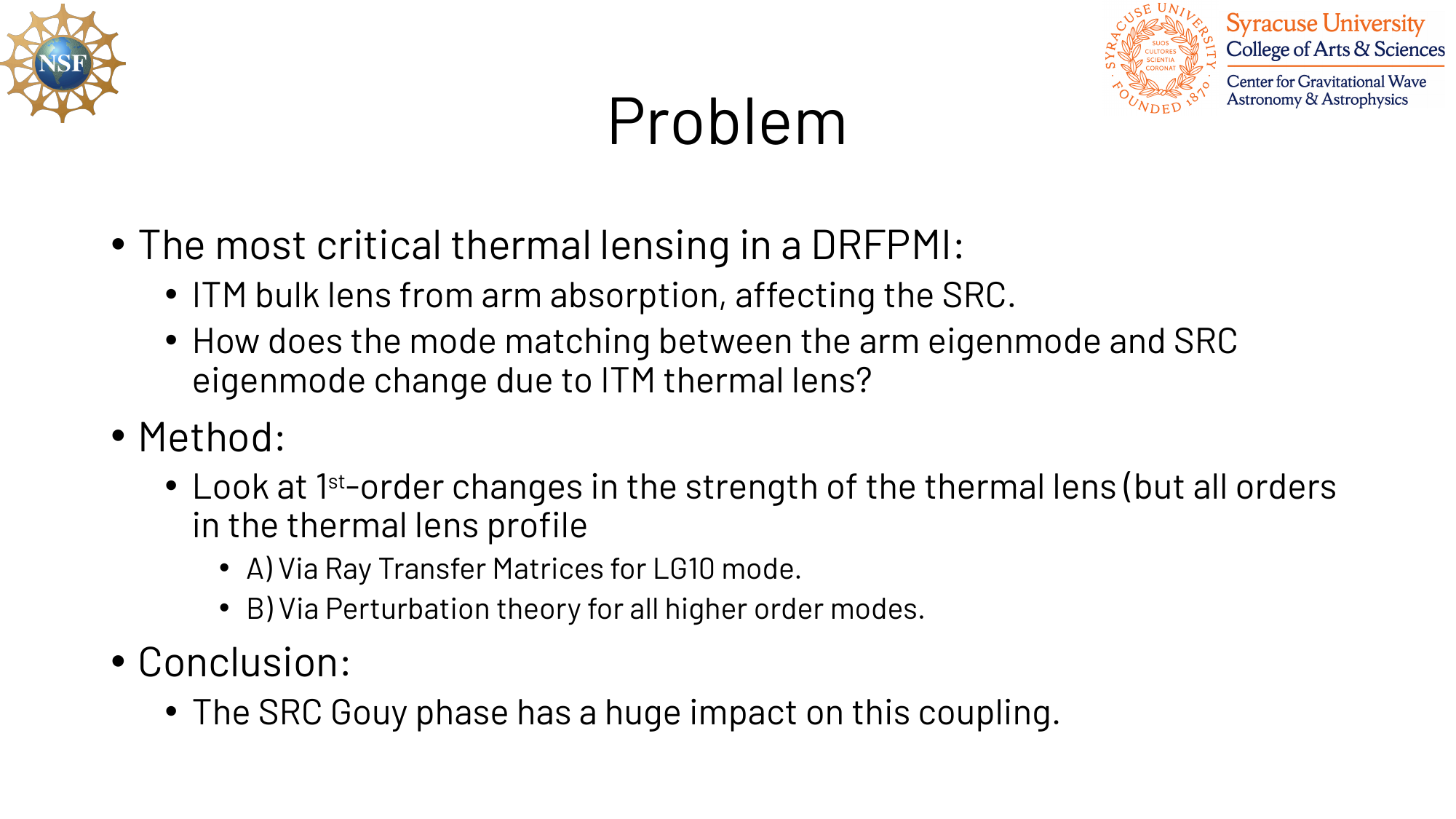

# Problem
The most critical thermal lensing in a DRFPMI:
ITM bulk lens from arm absorption, affecting the SRC.
How does the mode matching between the arm eigenmode and SRC eigenmode change due to ITM thermal lens?
Method:
Look at 1st-order changes in the strength of the thermal lens (but all orders in the thermal lens profile
A) Via Ray Transfer Matrices for LG10 mode.
B) Via Perturbation theory for all higher order modes.
Conclusion:
The SRC Gouy phase has a huge impact on this coupling.